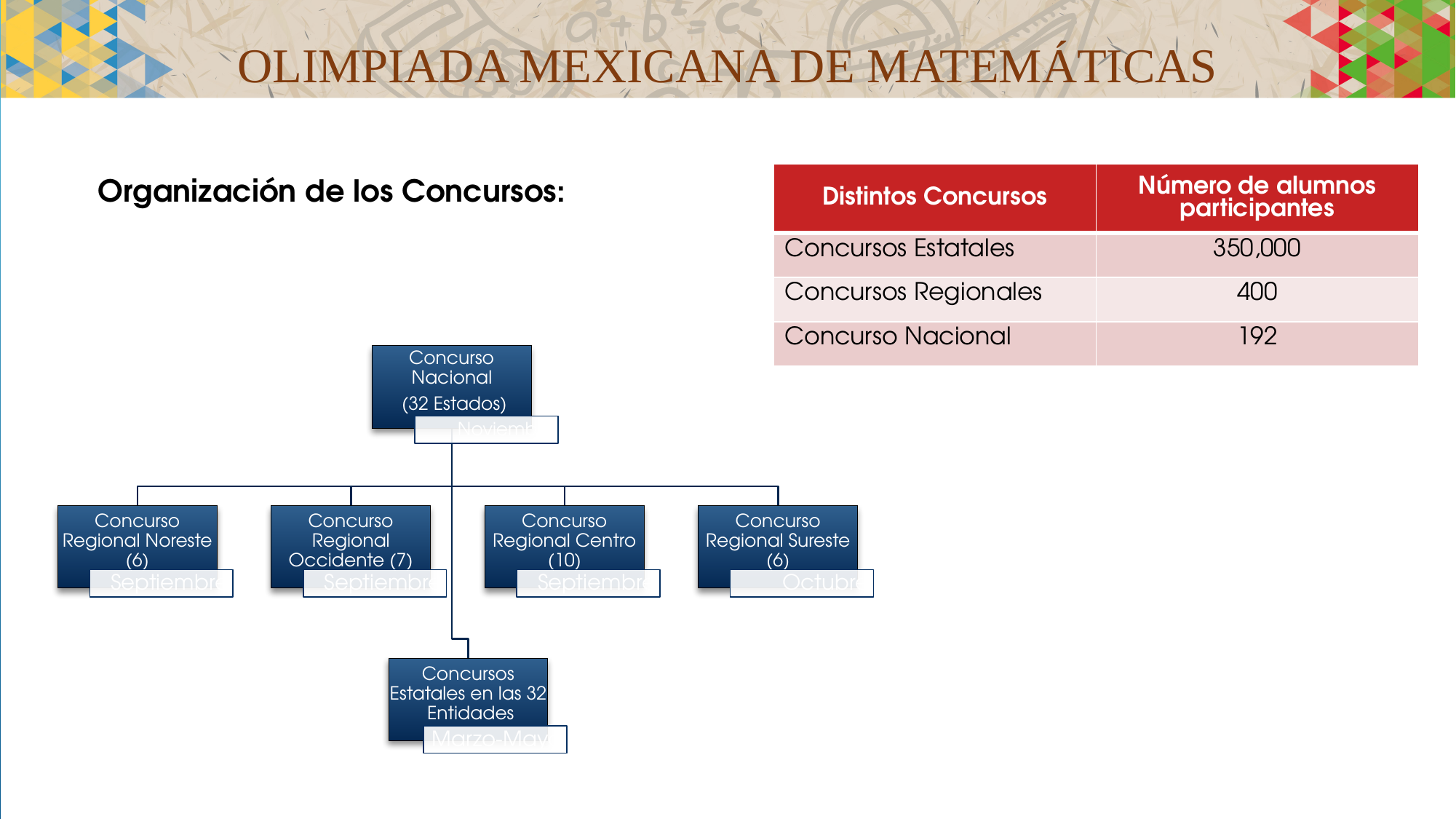

Olimpiada mexicana de matemáticas
| Distintos Concursos | Número de alumnos participantes |
| --- | --- |
| Concursos Estatales | 350,000 |
| Concursos Regionales | 400 |
| Concurso Nacional | 192 |
Organización de los Concursos:

Concurso Nacional
 (32 Estados)
Noviembre
Concurso Regional Noreste (6)
Septiembre
Concurso Regional Occidente (7)
Septiembre
Concurso Regional Centro (10)
Septiembre
Concurso Regional Sureste (6)
Octubre
Concursos Estatales en las 32  Entidades
Marzo-Mayo